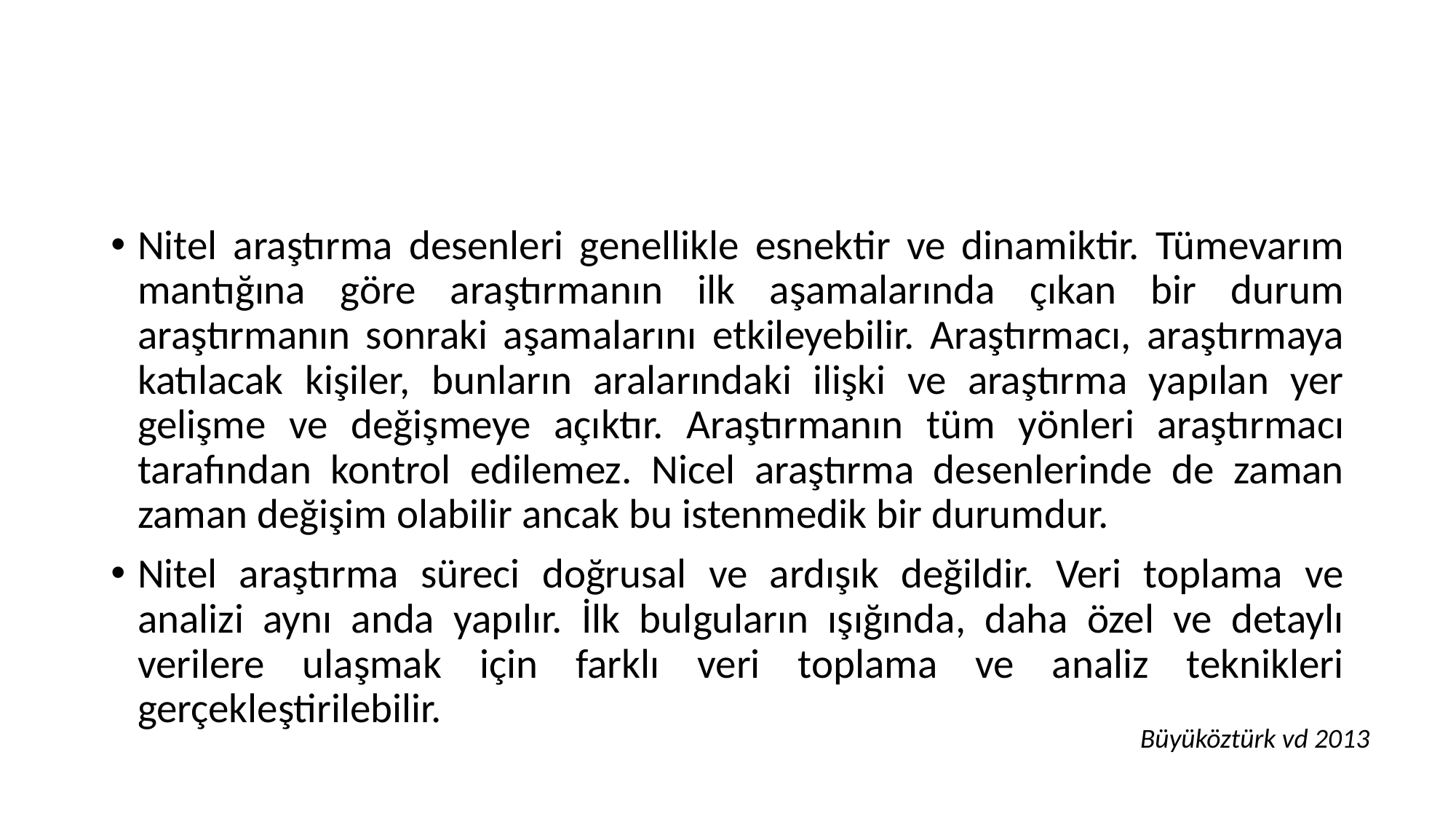

#
Nitel araştırma desenleri genellikle esnektir ve dinamiktir. Tümevarım mantığına göre araştırmanın ilk aşamalarında çıkan bir durum araştırmanın sonraki aşamalarını etkileyebilir. Araştırmacı, araştırmaya katılacak kişiler, bunların aralarındaki ilişki ve araştırma yapılan yer gelişme ve değişmeye açıktır. Araştırmanın tüm yönleri araştırmacı tarafından kontrol edilemez. Nicel araştırma desenlerinde de zaman zaman değişim olabilir ancak bu istenmedik bir durumdur.
Nitel araştırma süreci doğrusal ve ardışık değildir. Veri toplama ve analizi aynı anda yapılır. İlk bulguların ışığında, daha özel ve detaylı verilere ulaşmak için farklı veri toplama ve analiz teknikleri gerçekleştirilebilir.

Büyüköztürk vd 2013